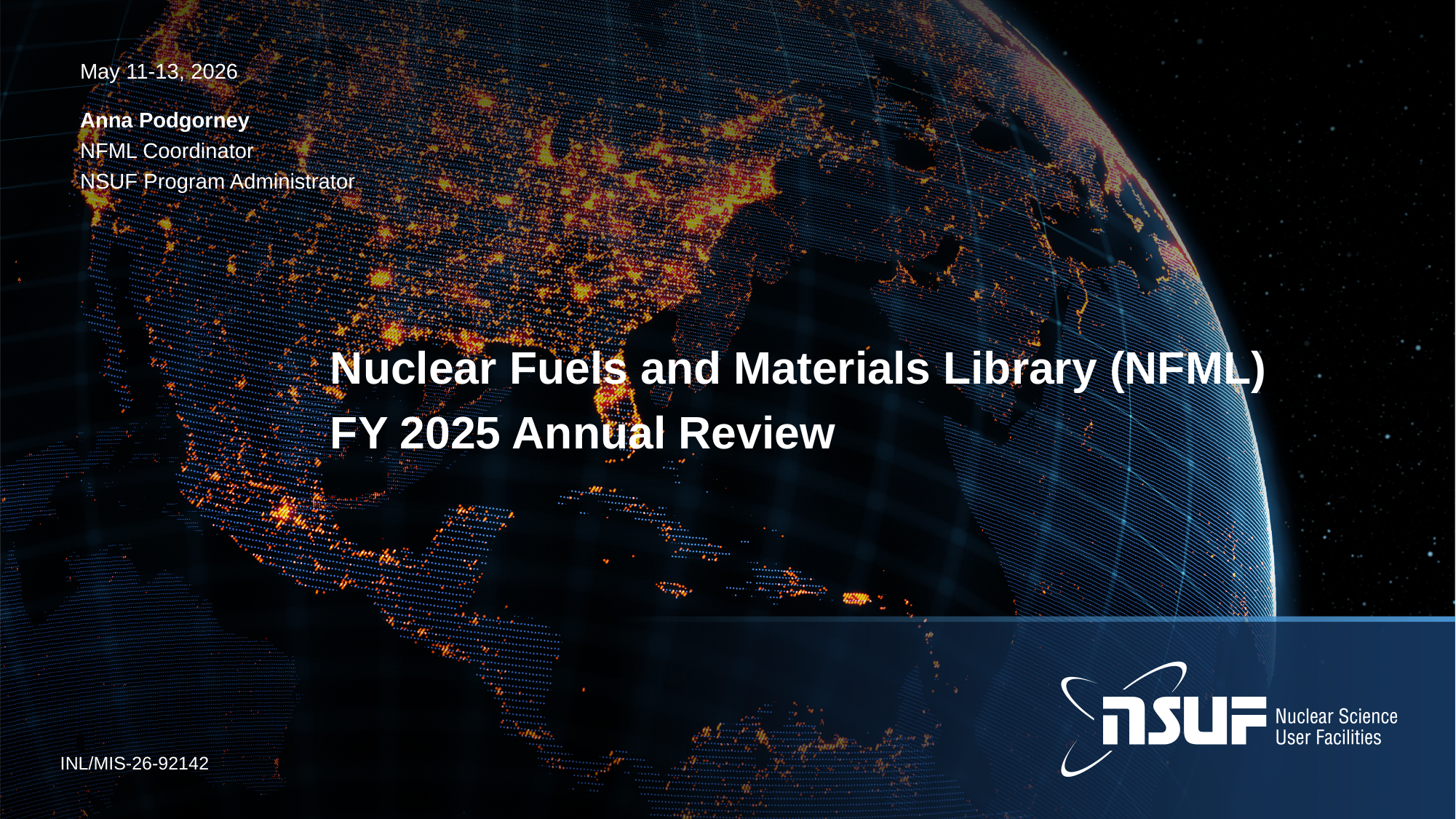

May 11-13, 2026
Anna Podgorney
NFML Coordinator
NSUF Program Administrator
Nuclear Fuels and Materials Library (NFML)
FY 2025 Annual Review
INL/MIS-26-92142